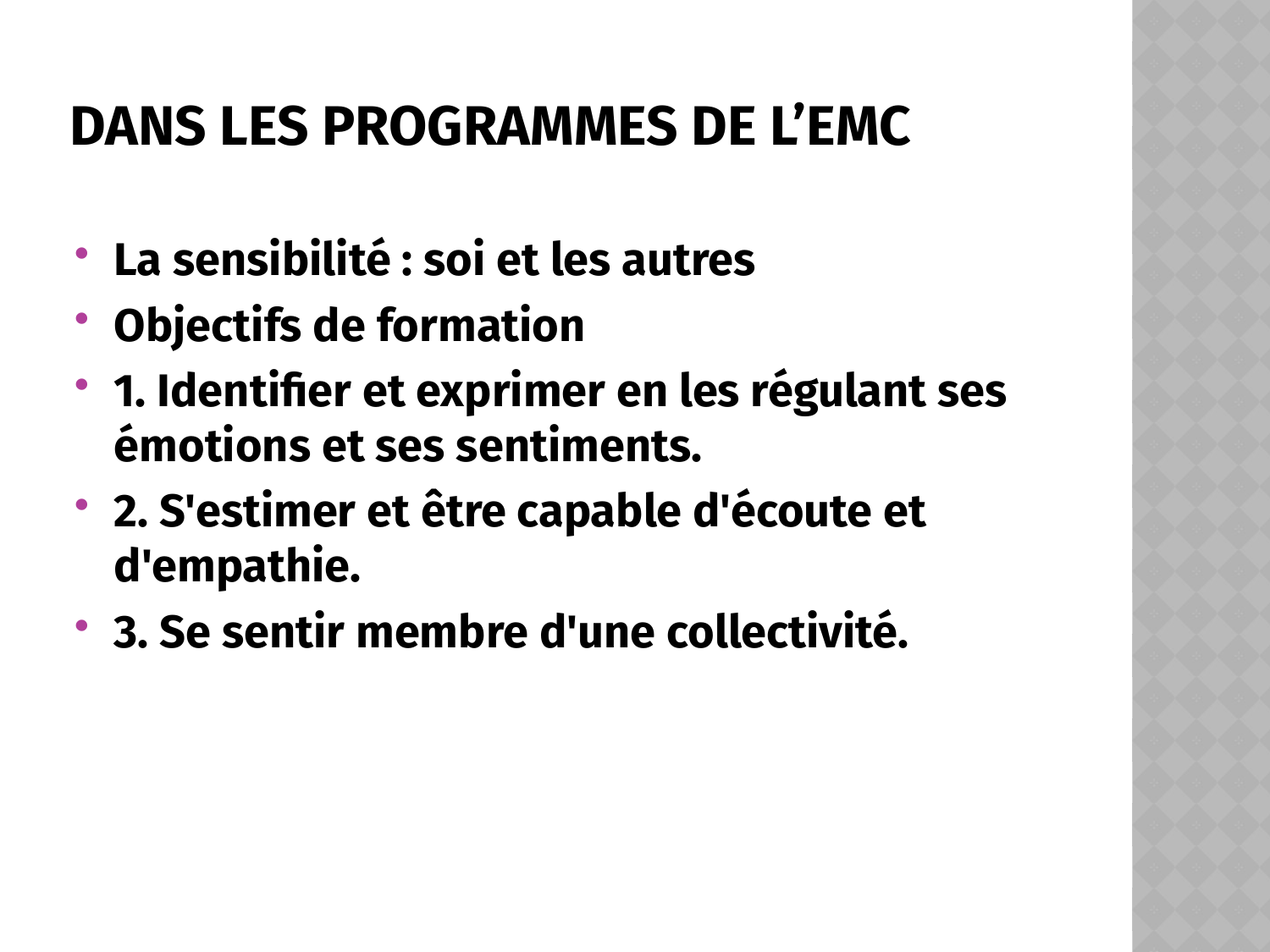

# Dans les programmes de l’EMC
La sensibilité : soi et les autres
Objectifs de formation
1. Identifier et exprimer en les régulant ses émotions et ses sentiments.
2. S'estimer et être capable d'écoute et d'empathie.
3. Se sentir membre d'une collectivité.